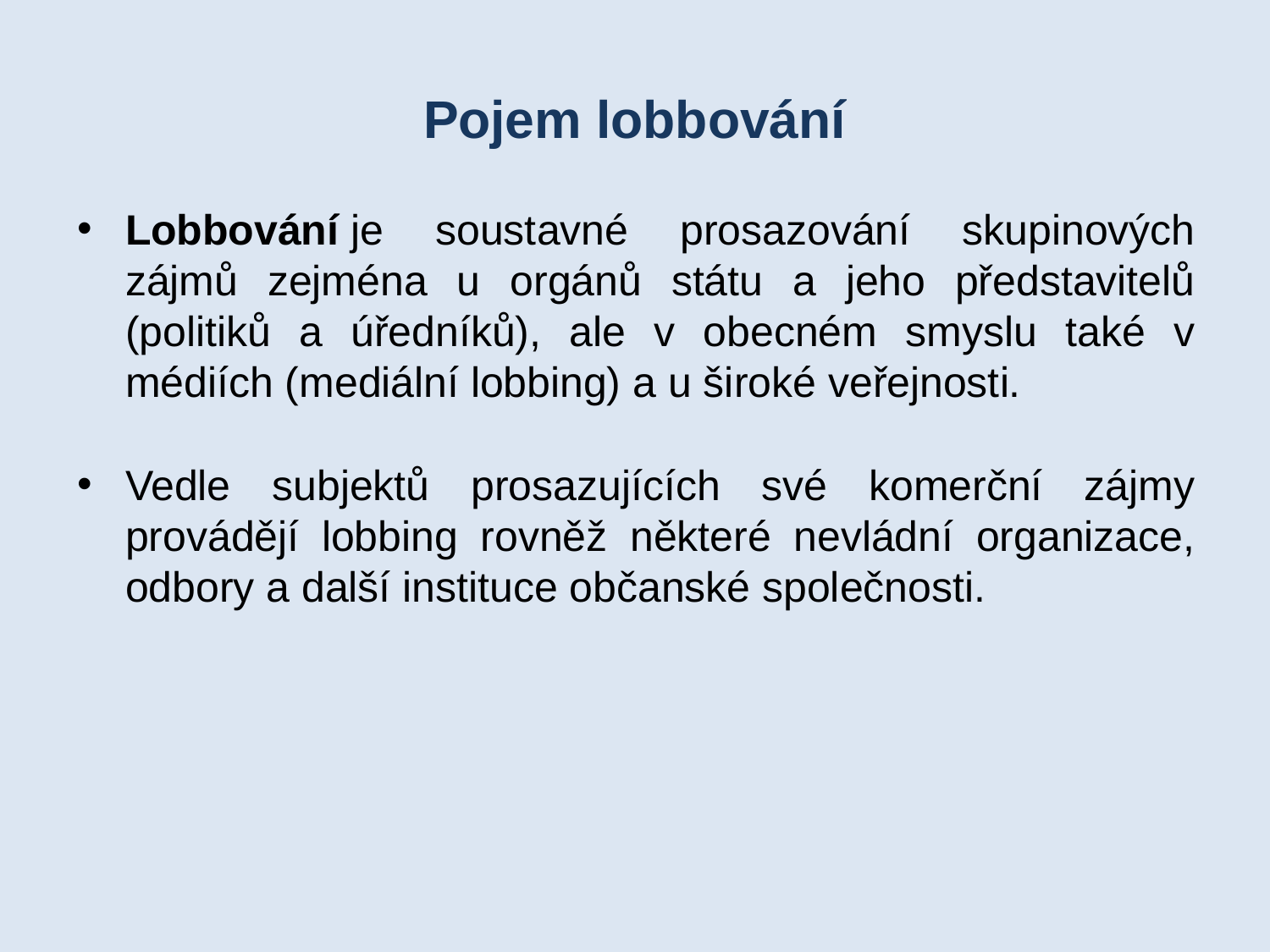

# Pojem lobbování
Lobbování je soustavné prosazování skupinových zájmů zejména u orgánů státu a jeho představitelů (politiků a úředníků), ale v obecném smyslu také v médiích (mediální lobbing) a u široké veřejnosti.

Vedle subjektů prosazujících své komerční zájmy provádějí lobbing rovněž některé nevládní organizace, odbory a další instituce občanské společnosti.